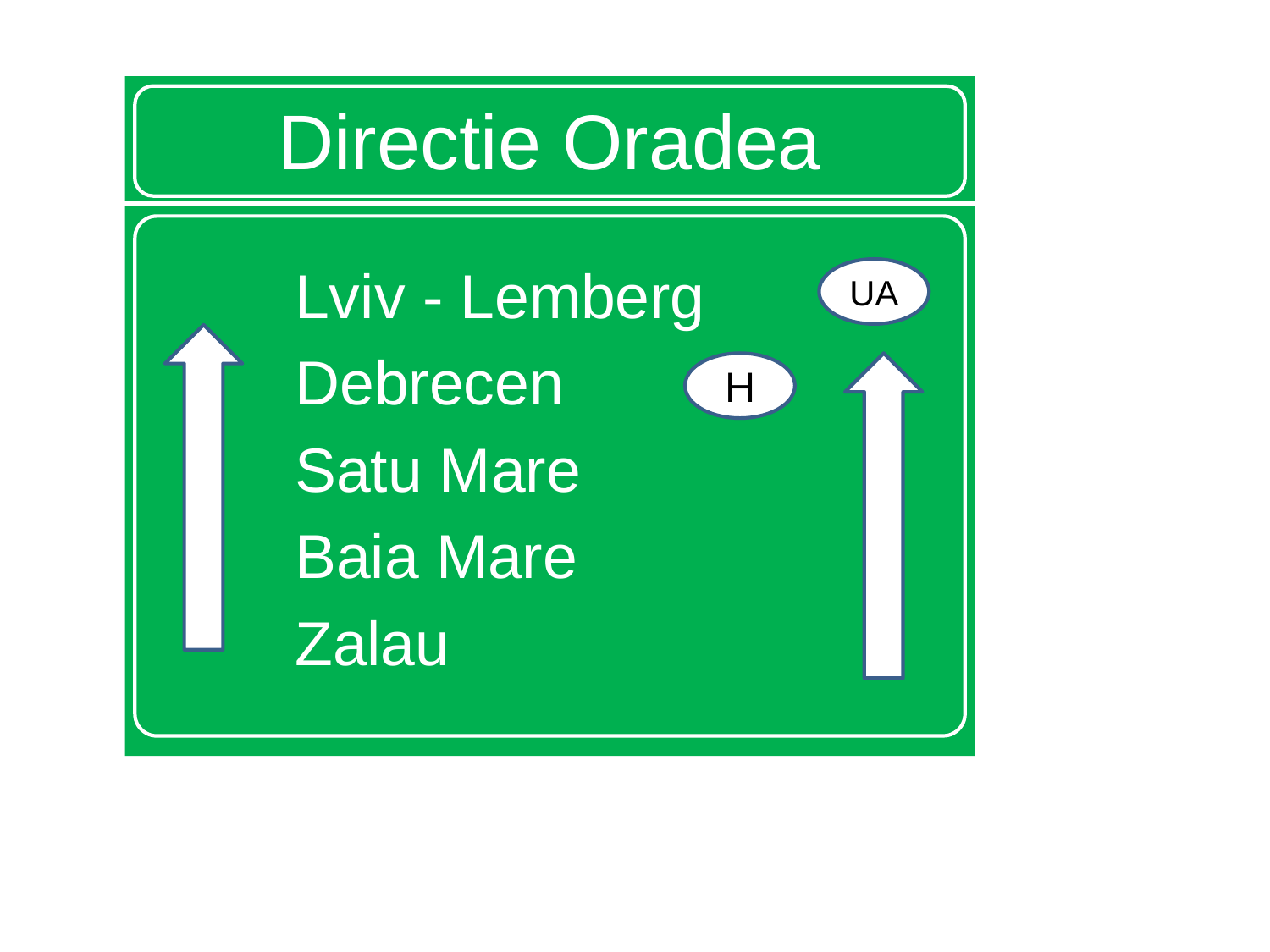

# Directie Oradea

Lviv - Lemberg
Debrecen
Satu Mare
Baia Mare
Zalau

UA

H